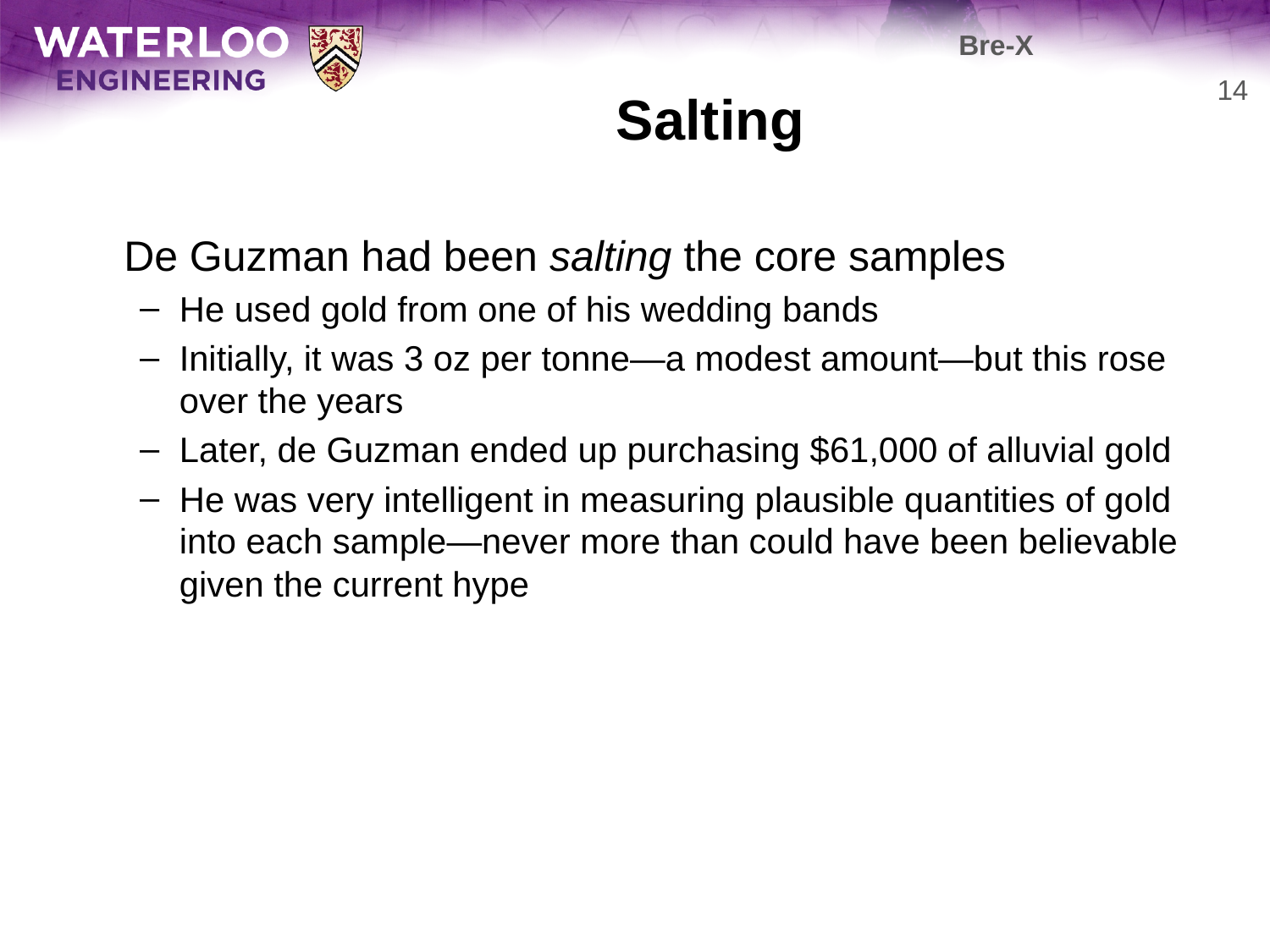

Bre-X
# Salting
14
	De Guzman had been salting the core samples
He used gold from one of his wedding bands
Initially, it was 3 oz per tonne—a modest amount—but this rose over the years
Later, de Guzman ended up purchasing $61,000 of alluvial gold
He was very intelligent in measuring plausible quantities of gold into each sample—never more than could have been believable given the current hype